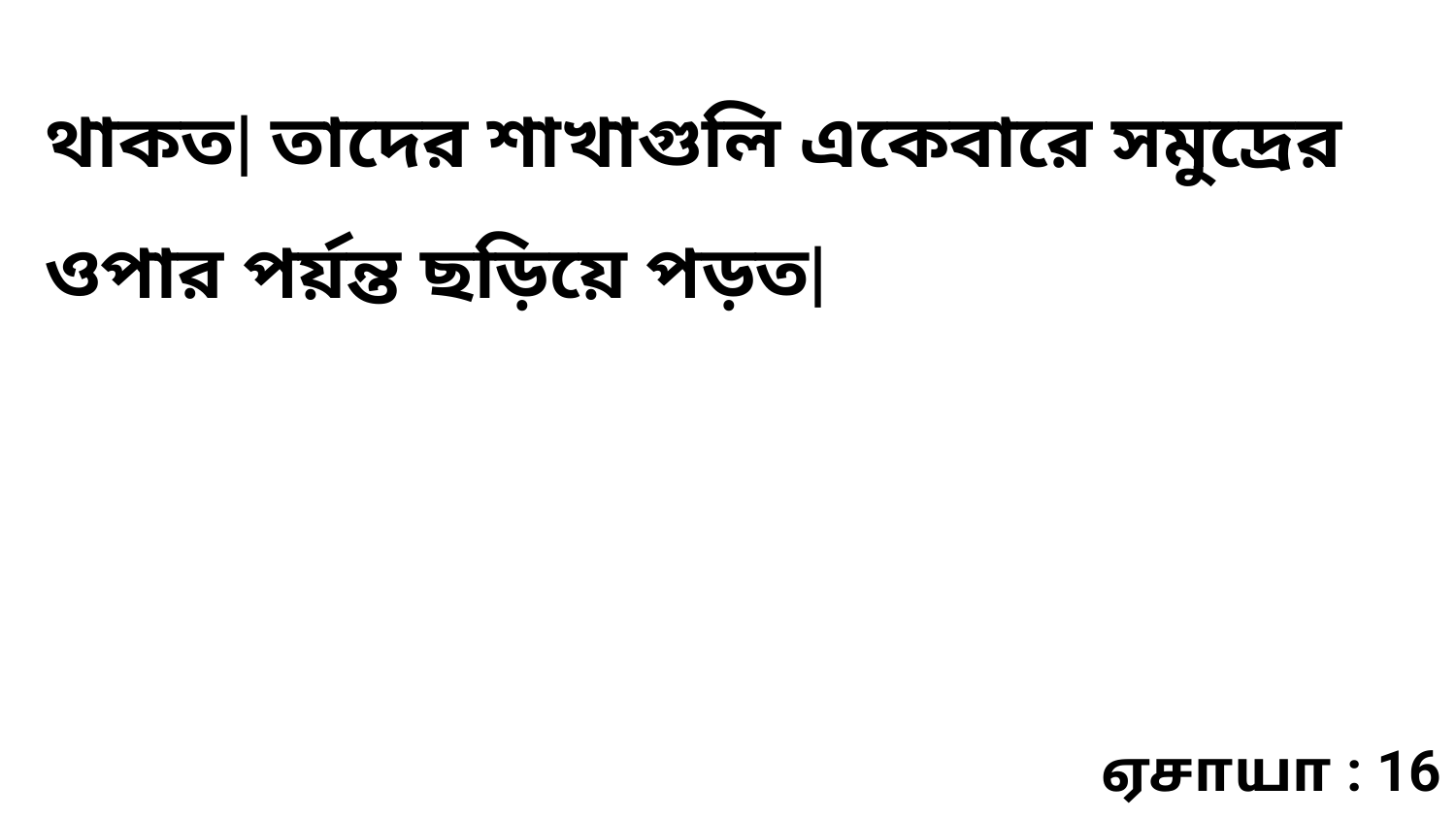

থাকত| তাদের শাখাগুলি একেবারে সমুদ্রের ওপার পর্য়ন্ত ছড়িয়ে পড়ত|
ஏசாயா : 16